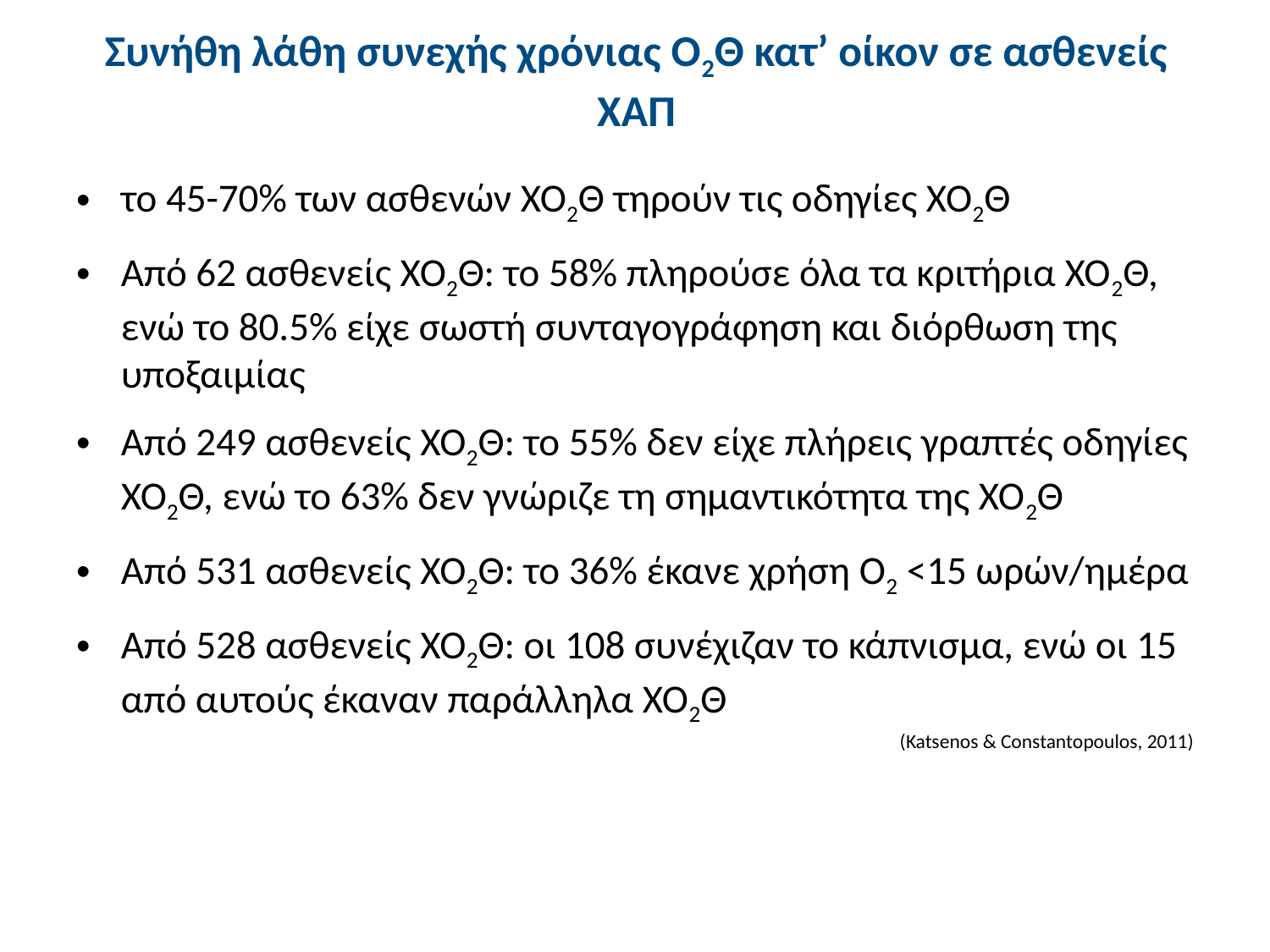

# Συνήθη λάθη συνεχής χρόνιας Ο2Θ κατ’ οίκον σε ασθενείς ΧΑΠ
το 45-70% των ασθενών ΧΟ2Θ τηρούν τις οδηγίες ΧΟ2Θ
Από 62 ασθενείς ΧΟ2Θ: το 58% πληρούσε όλα τα κριτήρια ΧΟ2Θ,  ενώ το 80.5% είχε σωστή συνταγογράφηση και διόρθωση της υποξαιμίας
Από 249 ασθενείς ΧΟ2Θ: το 55% δεν είχε πλήρεις γραπτές οδηγίες ΧΟ2Θ, ενώ το 63% δεν γνώριζε τη σημαντικότητα της ΧΟ2Θ
Από 531 ασθενείς ΧΟ2Θ: το 36% έκανε χρήση Ο2 <15 ωρών/ημέρα
Από 528 ασθενείς ΧΟ2Θ: οι 108 συνέχιζαν το κάπνισμα, ενώ οι 15 από αυτούς έκαναν παράλληλα ΧΟ2Θ
(Katsenos & Constantopoulos, 2011)